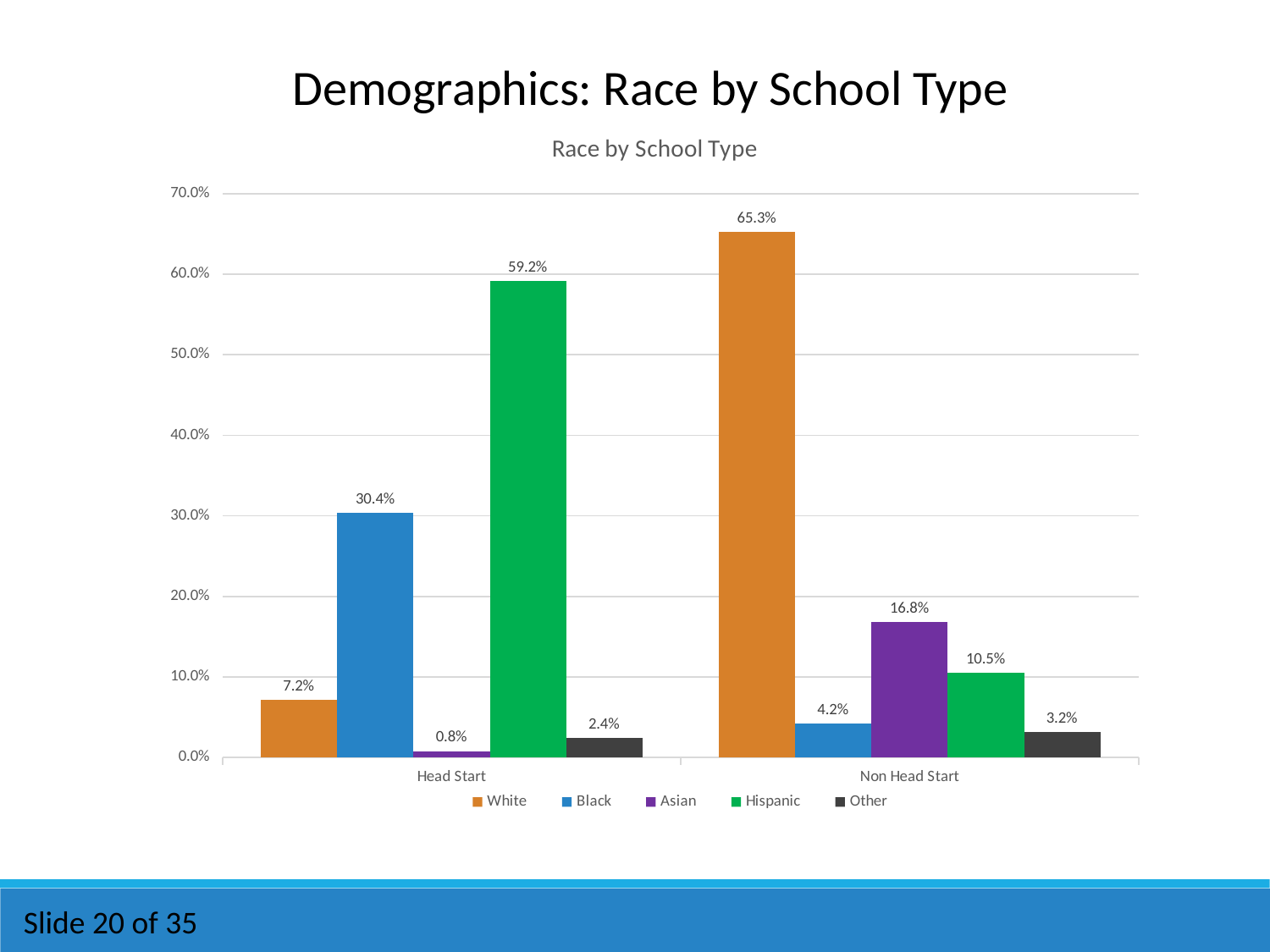

Demographics: Race by School Type

### Chart: Race by School Type

| Category | White | Black | Asian | Hispanic | Other  |
|---|---|---|---|---|---|
| Head Start | 0.072 | 0.304 | 0.008 | 0.592 | 0.024 |
| Non Head Start | 0.653 | 0.042 | 0.168 | 0.105 | 0.032 |
Slide 20 of 35